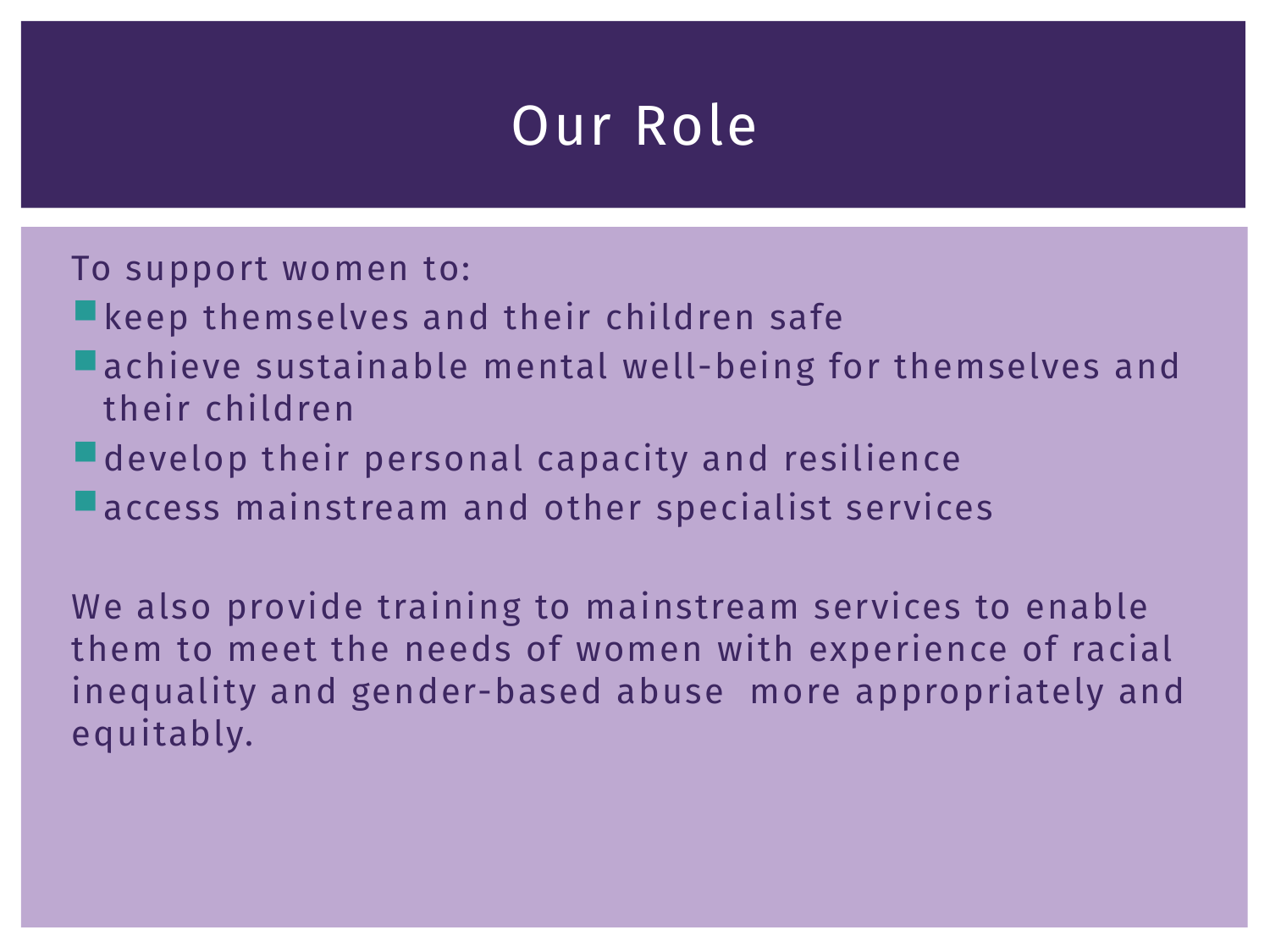

# Our Role
To support women to:
keep themselves and their children safe
achieve sustainable mental well-being for themselves and their children
develop their personal capacity and resilience
access mainstream and other specialist services

We also provide training to mainstream services to enable them to meet the needs of women with experience of racial inequality and gender-based abuse  more appropriately and equitably.